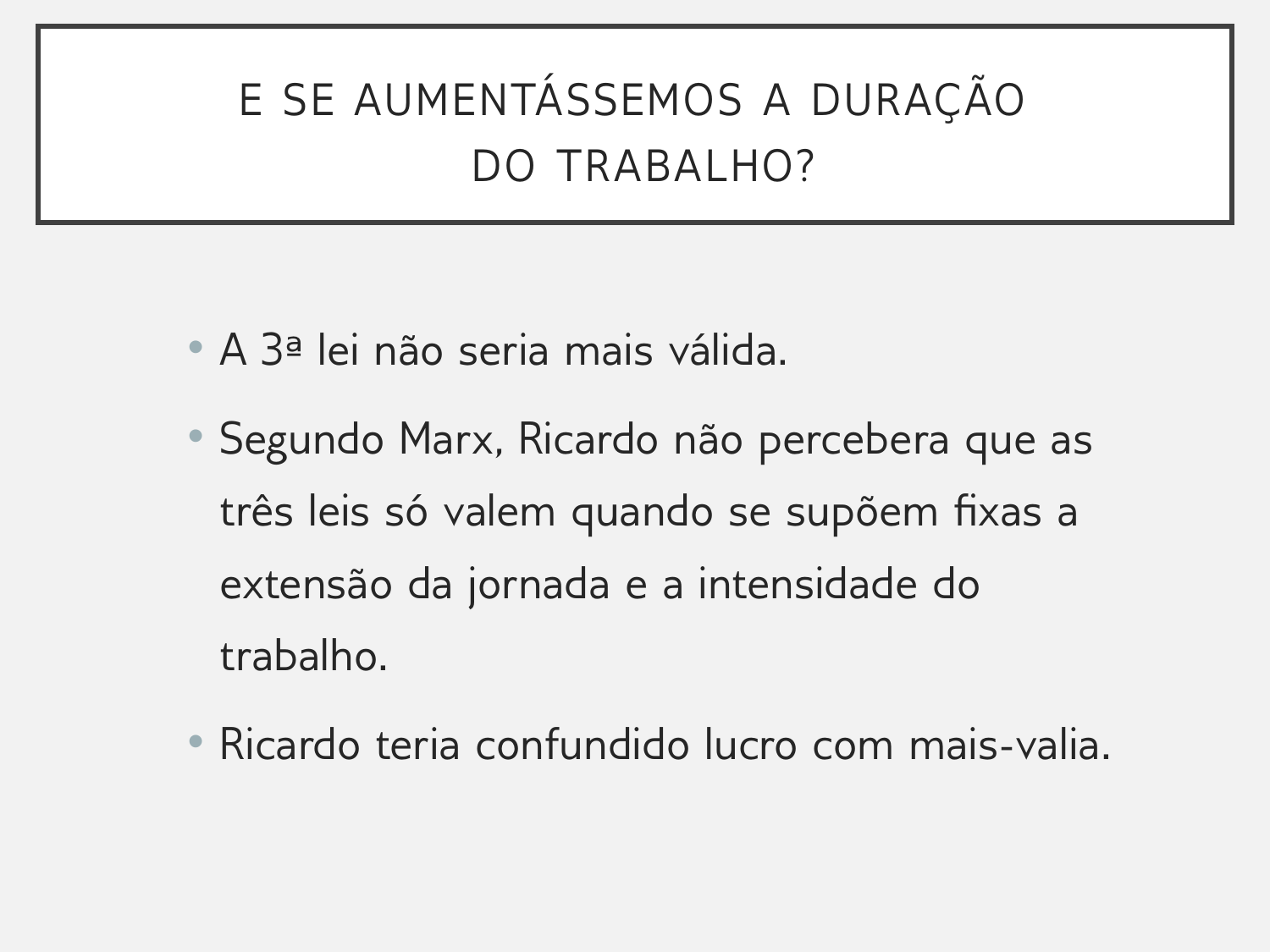

# E se aumentássemos a duração do trabalho?
A 3ª lei não seria mais válida.
Segundo Marx, Ricardo não percebera que as três leis só valem quando se supõem fixas a extensão da jornada e a intensidade do trabalho.
Ricardo teria confundido lucro com mais-valia.